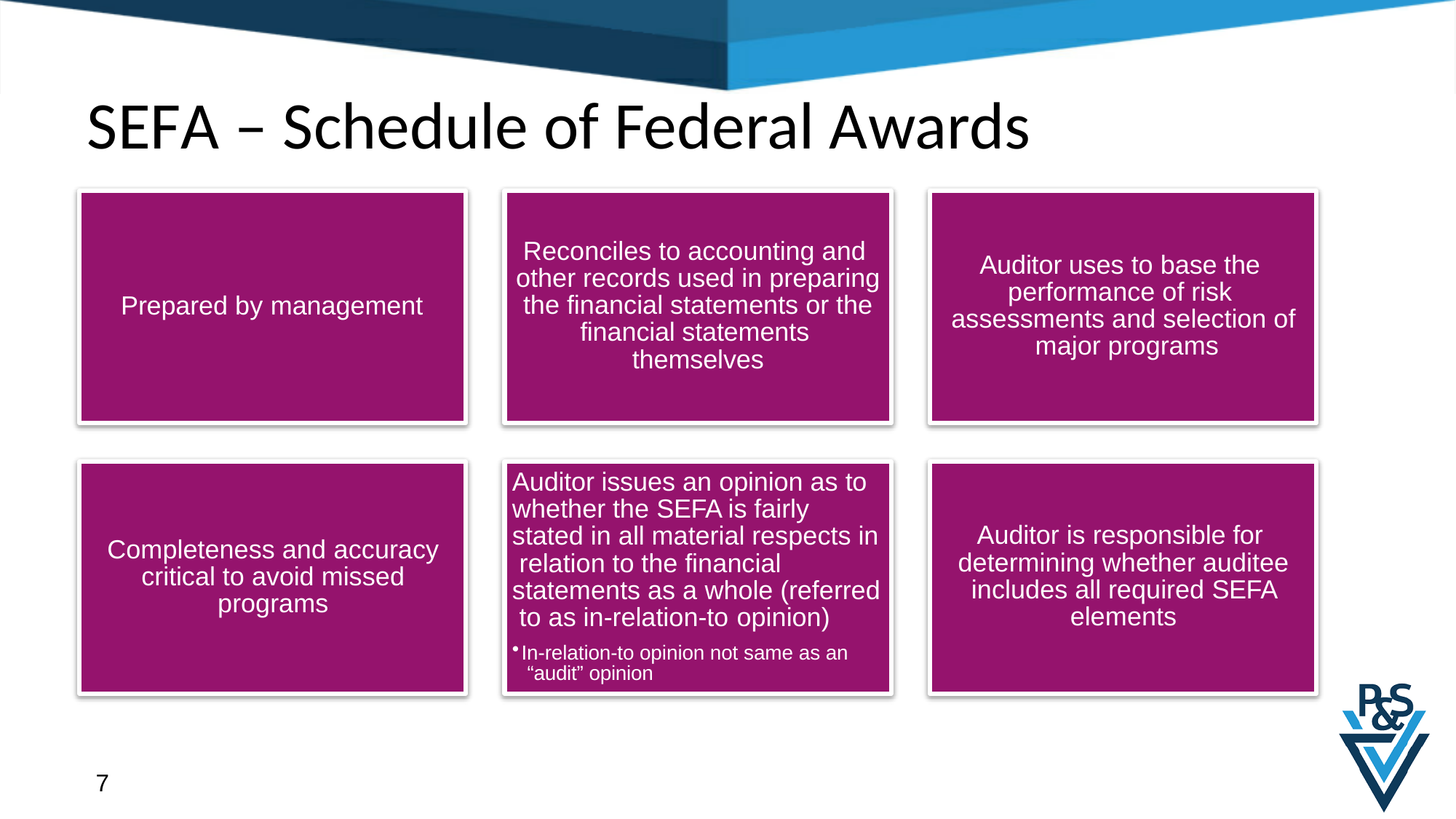

# SEFA – Schedule of Federal Awards

Reconciles to accounting and  other records used in preparing  the financial statements or the  financial statements  themselves

Auditor uses to base the  performance of risk  assessments and selection of  major programs
Prepared by management

Auditor issues an opinion as to  whether the SEFA is fairly  stated in all material respects in  relation to the financial  statements as a whole (referred  to as in-relation-to opinion)
In-relation-to opinion not same as an  “audit” opinion

Auditor is responsible for  determining whether auditee  includes all required SEFA  elements

Completeness and accuracy  critical to avoid missed  programs
7